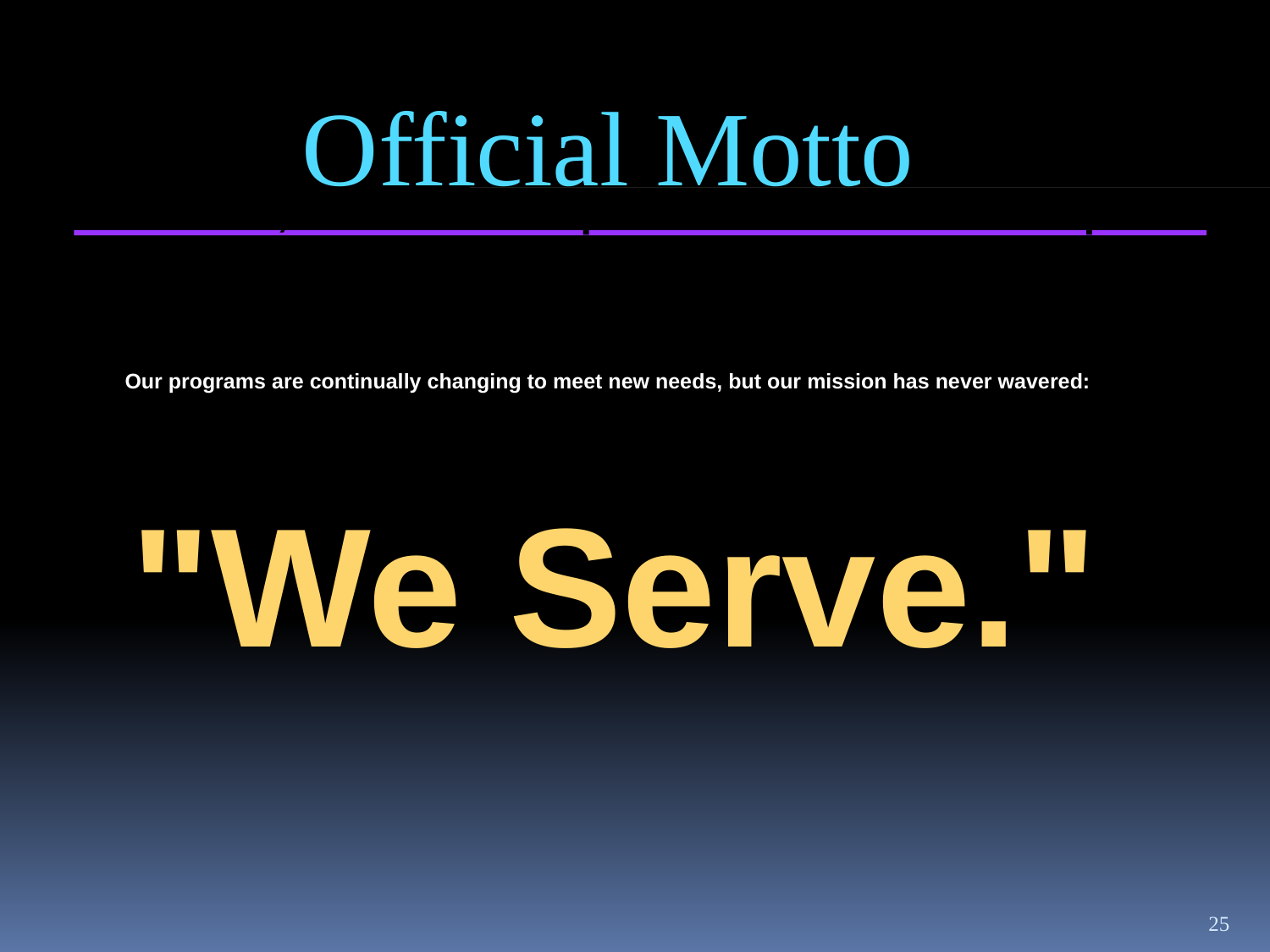

Official Motto
Today with more than 45,000 clubs in 197 countries, Lions have expanded their focus to help meet the

Our programs are continually changing to meet new needs, but our mission has never wavered:
 "We Serve."

25